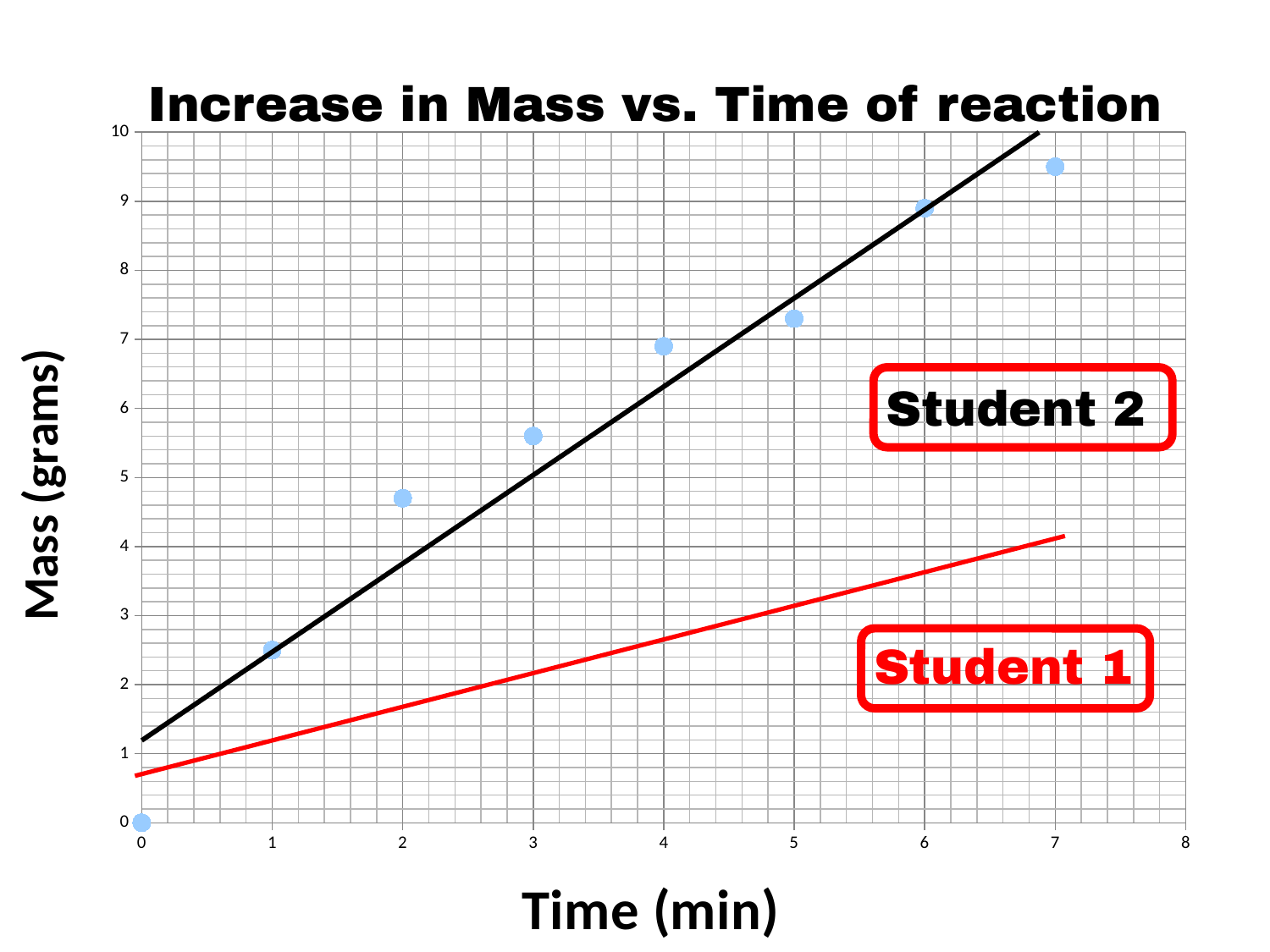

Increase in Mass vs. Time of reaction

### Chart

| Category |  |
|---|---|
Student 2

Student 1